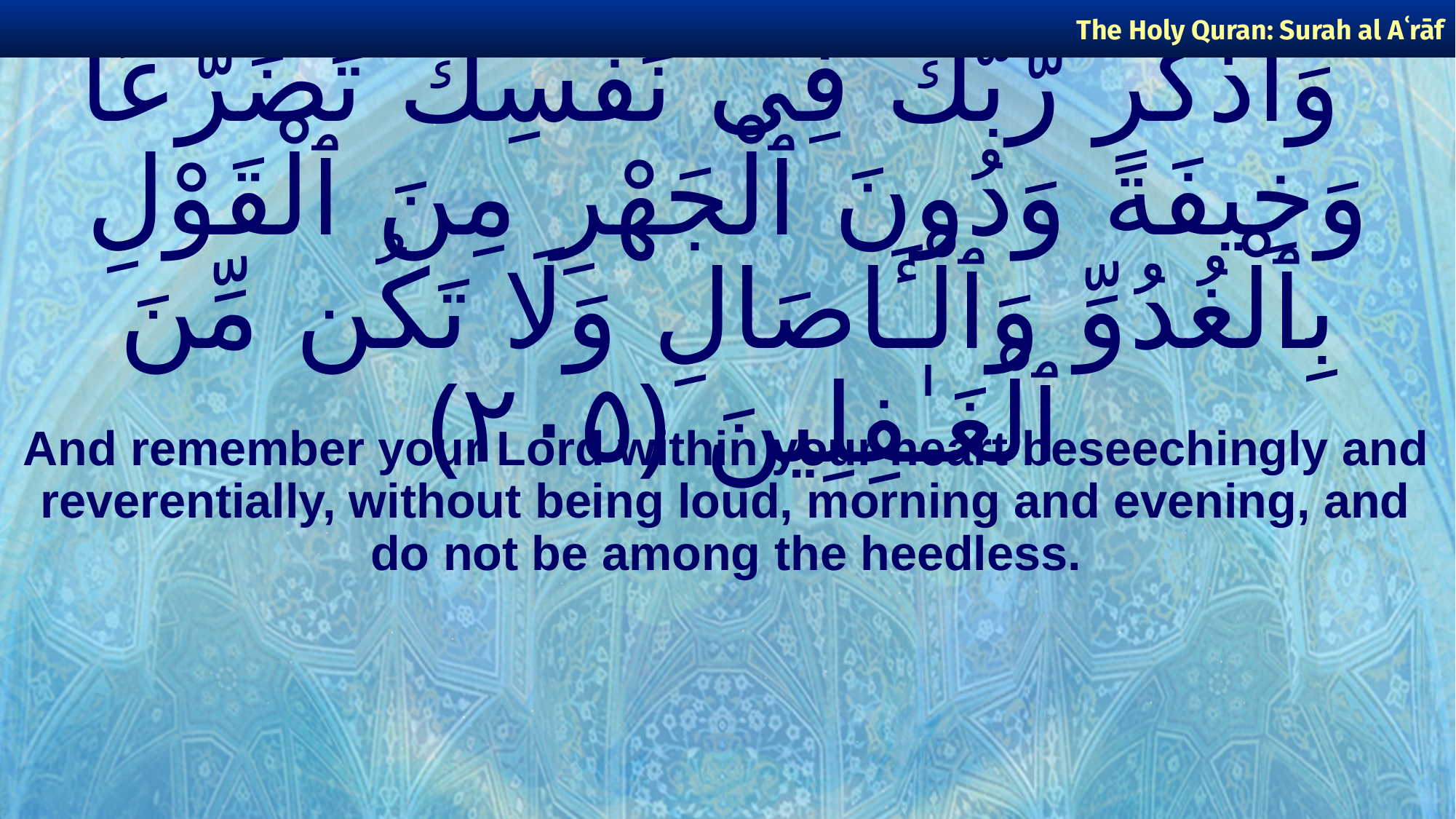

The Holy Quran: Surah al­ Aʿrāf
# وَٱذْكُر رَّبَّكَ فِى نَفْسِكَ تَضَرُّعًا وَخِيفَةً وَدُونَ ٱلْجَهْرِ مِنَ ٱلْقَوْلِ بِٱلْغُدُوِّ وَٱلْـَٔاصَالِ وَلَا تَكُن مِّنَ ٱلْغَـٰفِلِينَ ﴿٢٠٥﴾
And remember your Lord within your heart beseechingly and reverentially, without being loud, morning and evening, and do not be among the heedless.